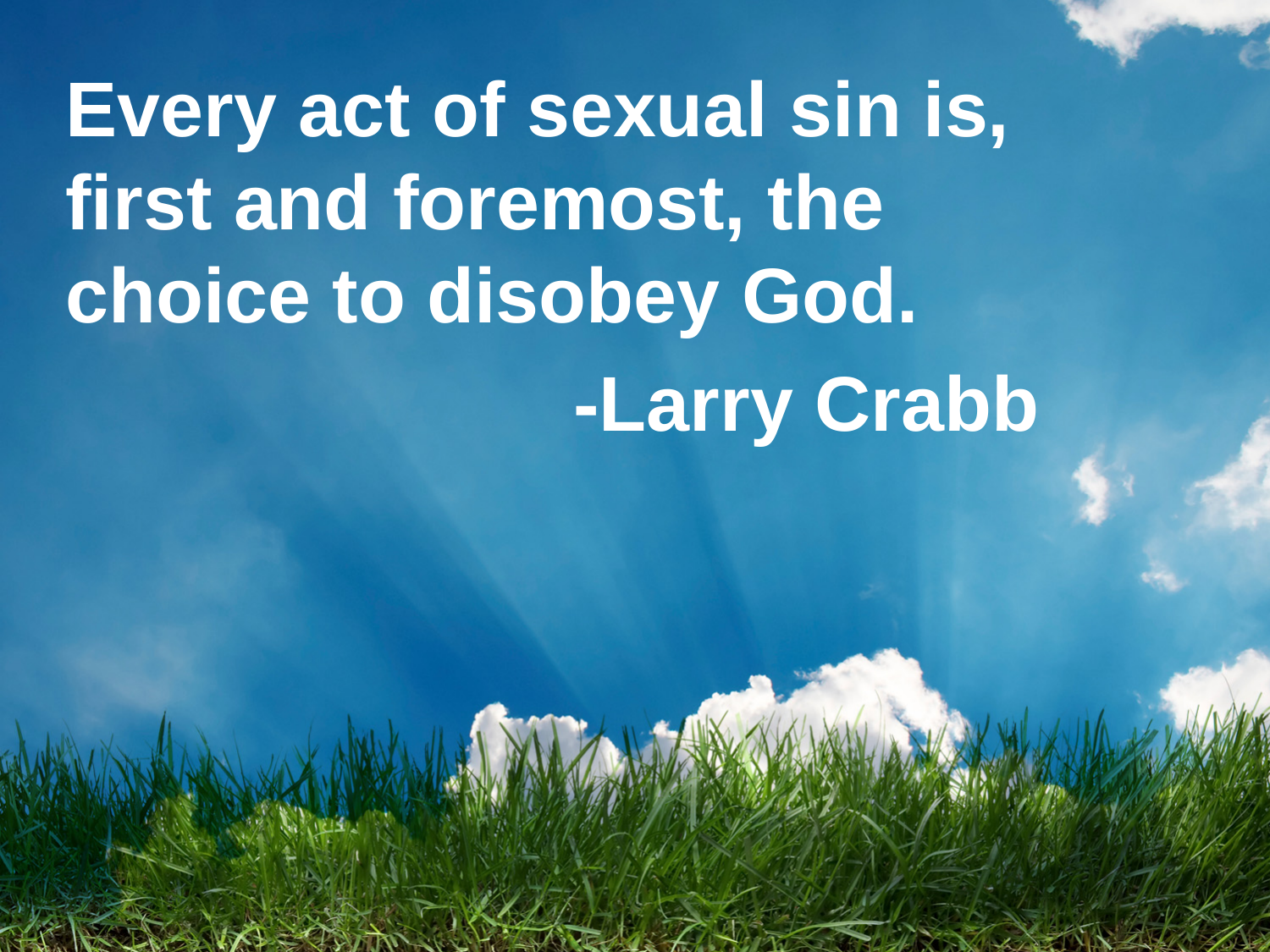

Every act of sexual sin is, first and foremost, the choice to disobey God.
				-Larry Crabb